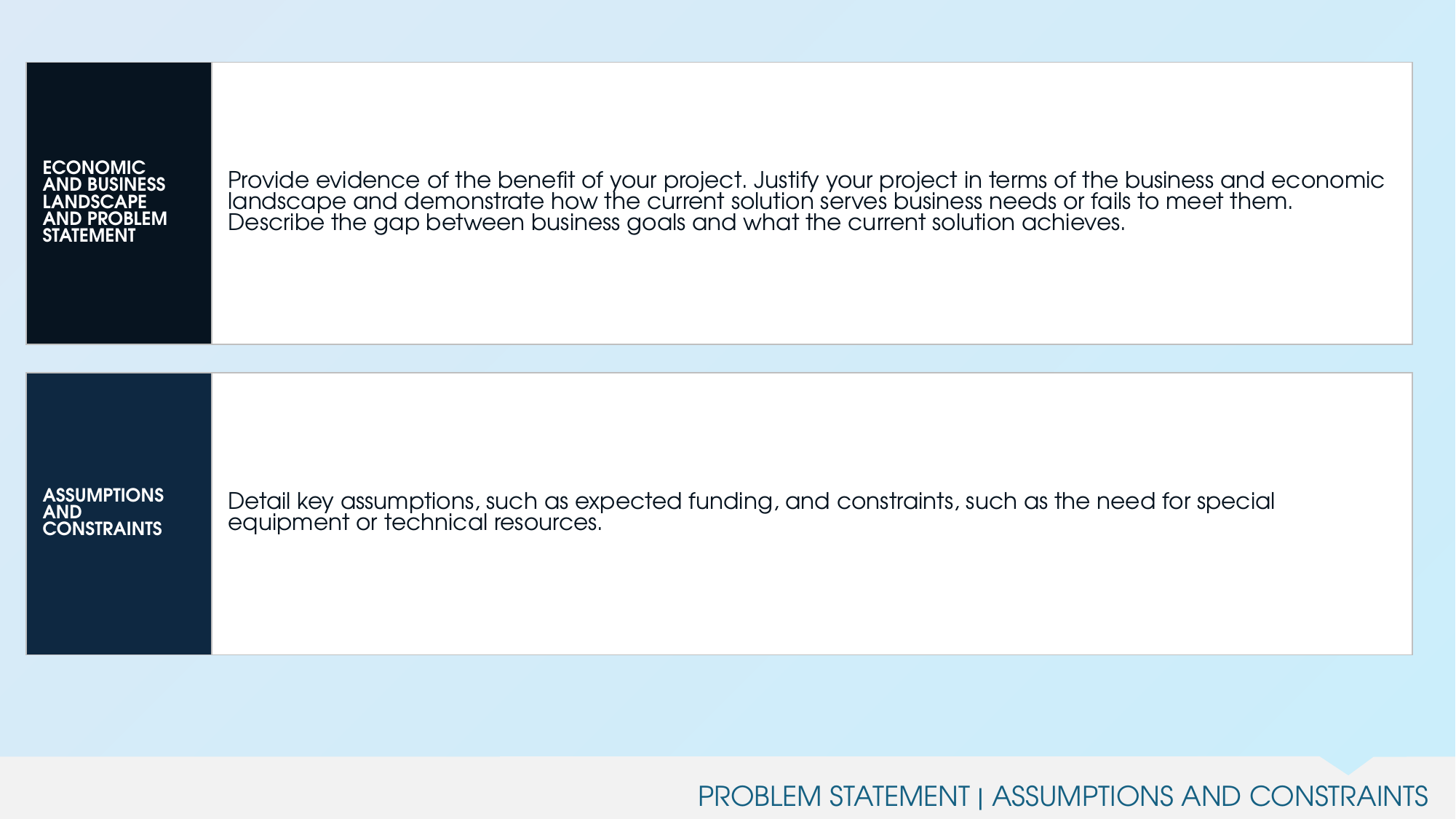

| ECONOMIC AND BUSINESS LANDSCAPE AND PROBLEM STATEMENT | Provide evidence of the benefit of your project. Justify your project in terms of the business and economic landscape and demonstrate how the current solution serves business needs or fails to meet them. Describe the gap between business goals and what the current solution achieves. |
| --- | --- |
| ASSUMPTIONS AND CONSTRAINTS | Detail key assumptions, such as expected funding, and constraints, such as the need for special equipment or technical resources. |
| --- | --- |

PROBLEM STATEMENT | ASSUMPTIONS AND CONSTRAINTS